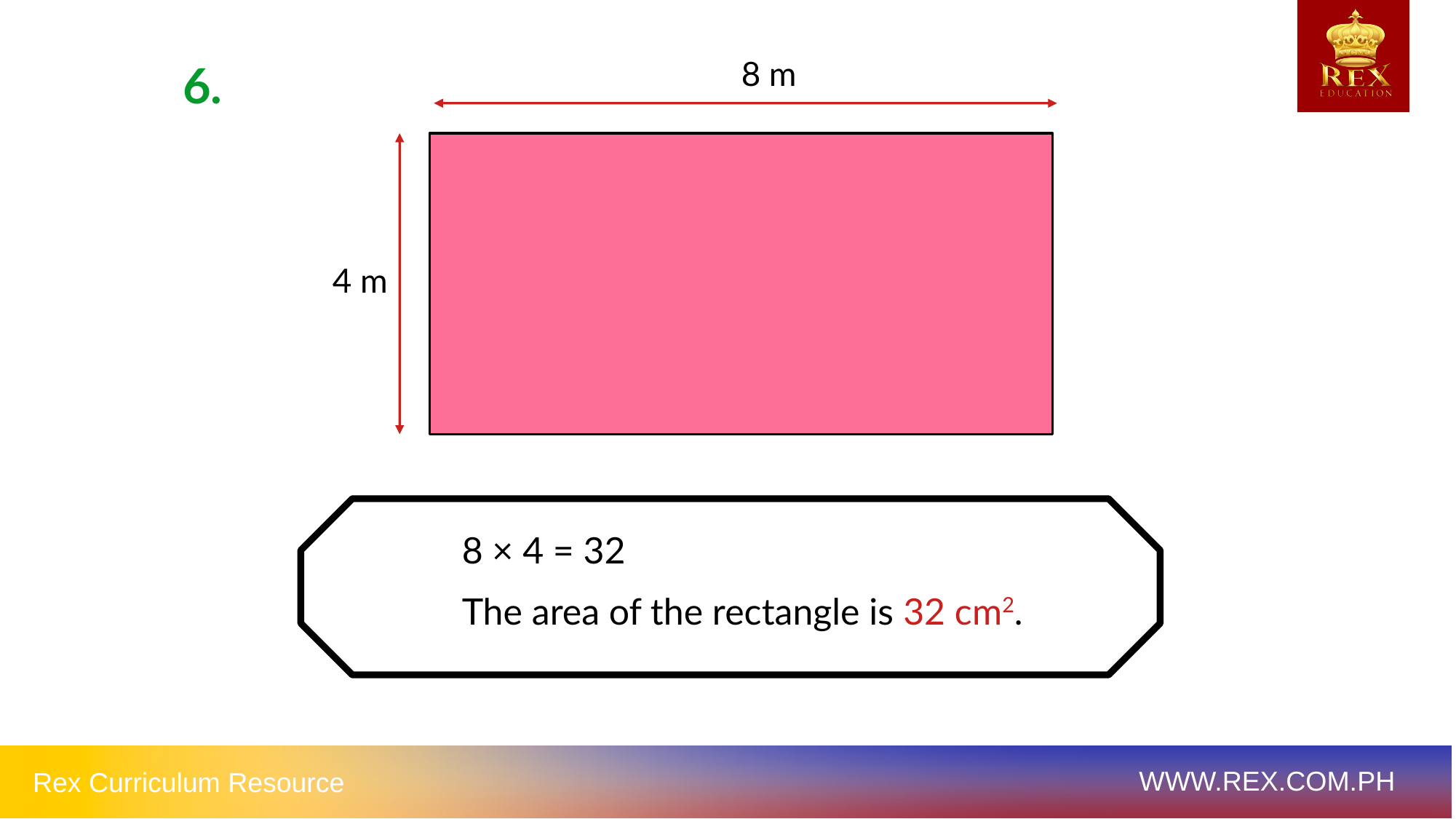

8 m
6.

4 m

8 × 4 = 32
The area of the rectangle is 32 cm2.